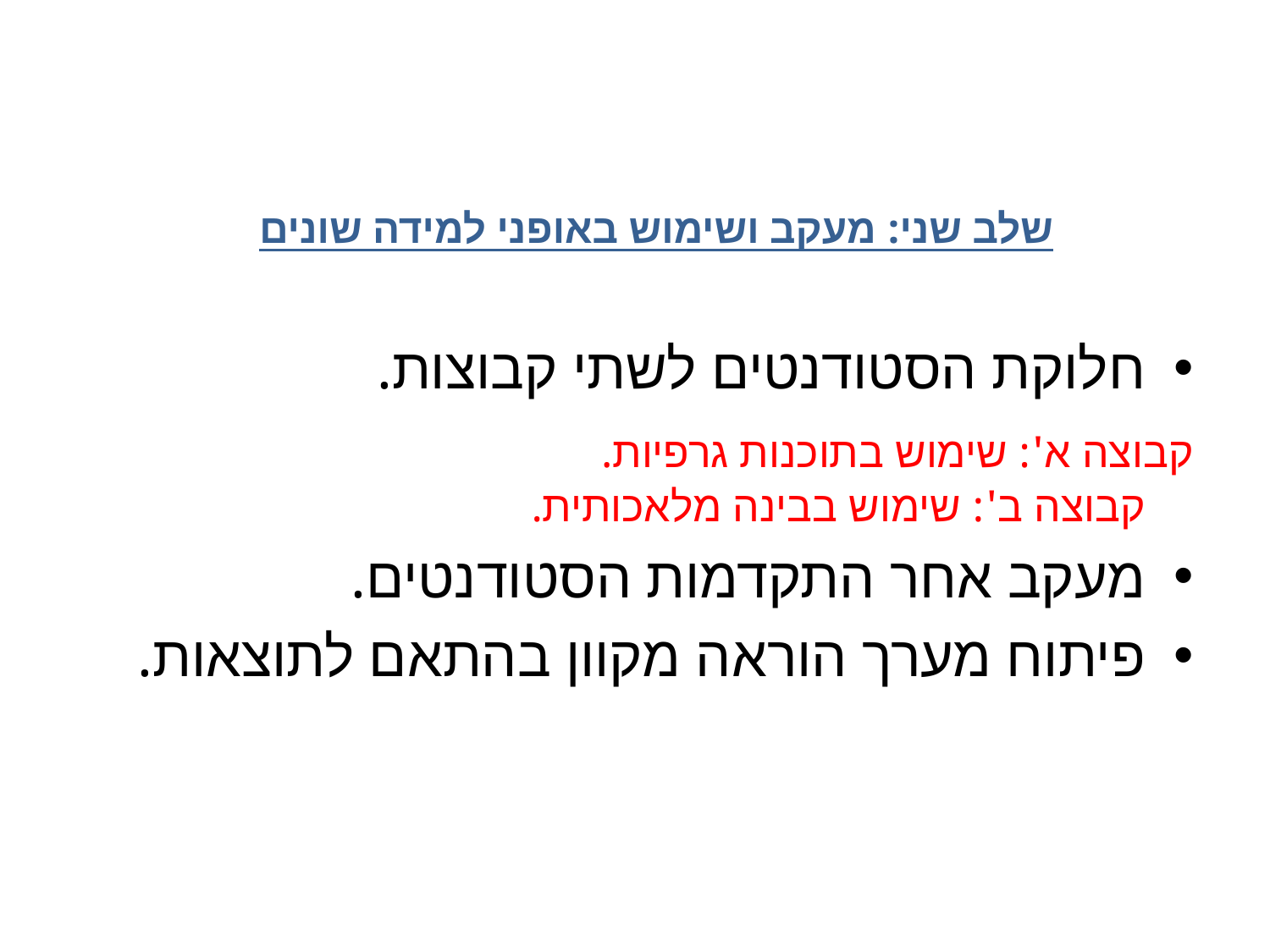

# שלב שני: מעקב ושימוש באופני למידה שונים
חלוקת הסטודנטים לשתי קבוצות.
	קבוצה א': שימוש בתוכנות גרפיות.
קבוצה ב': שימוש בבינה מלאכותית.
מעקב אחר התקדמות הסטודנטים.
פיתוח מערך הוראה מקוון בהתאם לתוצאות.